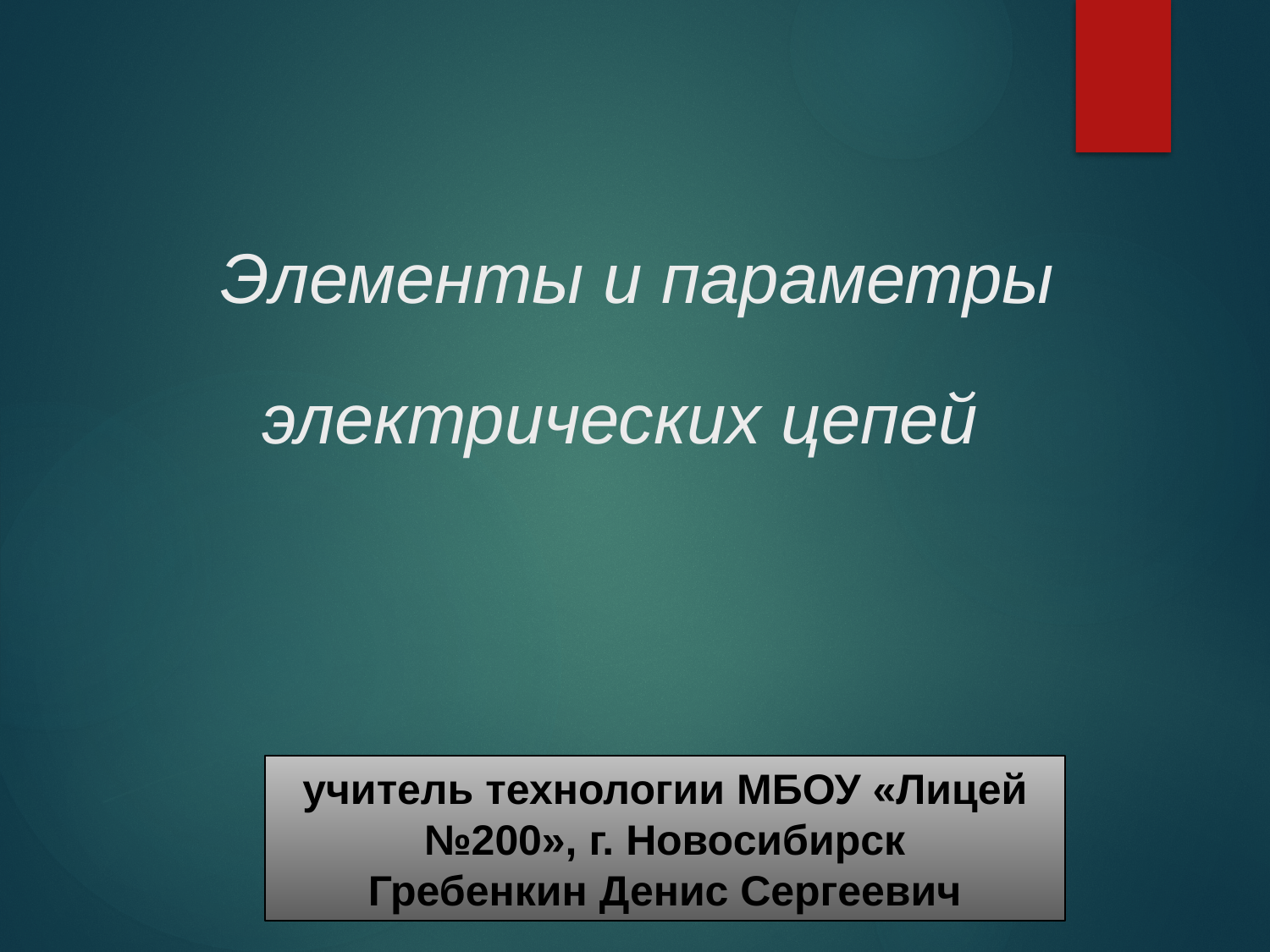

# Элементы и параметры электрических цепей
учитель технологии МБОУ «Лицей №200», г. Новосибирск
Гребенкин Денис Сергеевич